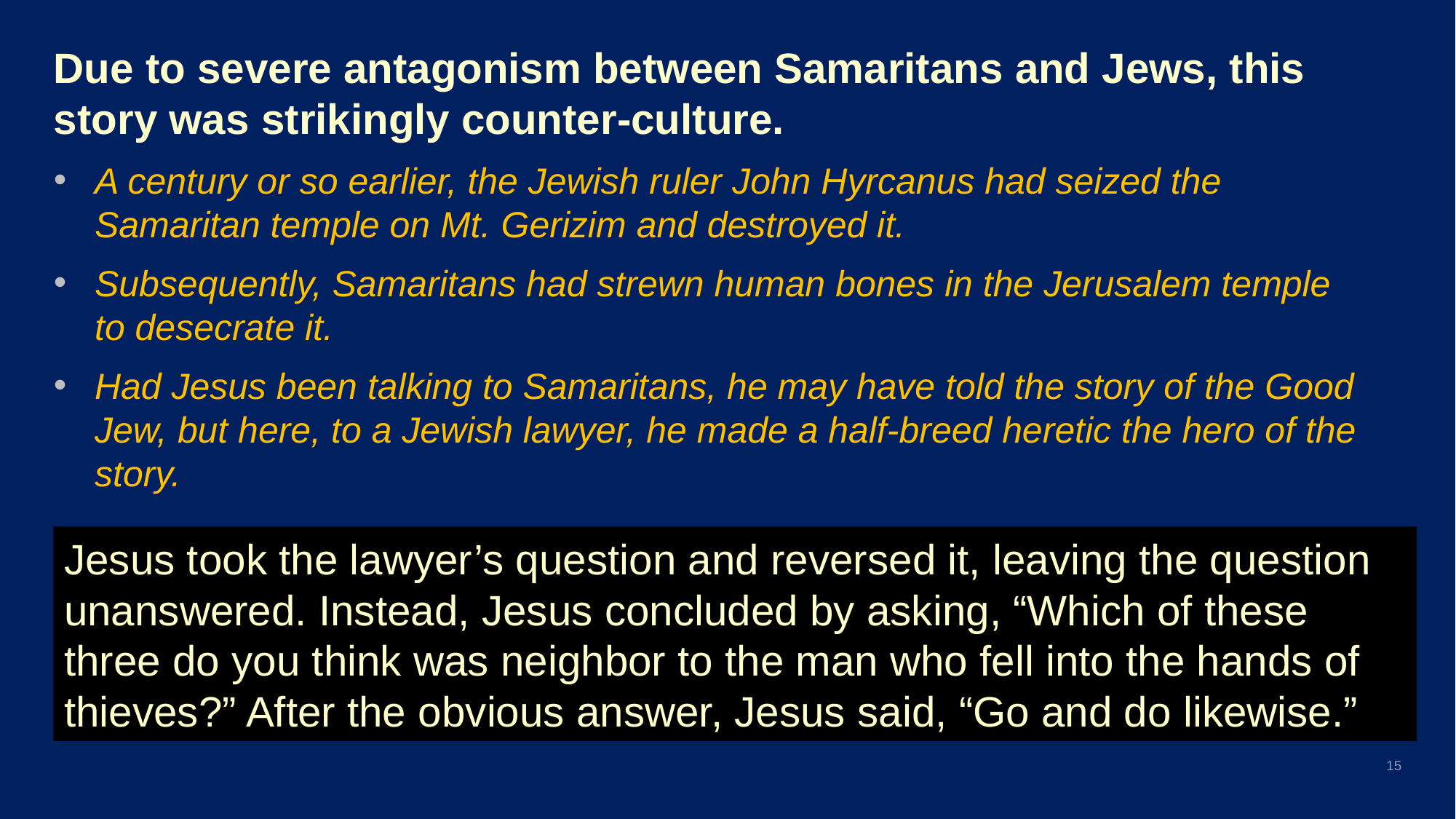

Due to severe antagonism between Samaritans and Jews, this story was strikingly counter-culture.
A century or so earlier, the Jewish ruler John Hyrcanus had seized the Samaritan temple on Mt. Gerizim and destroyed it.
Subsequently, Samaritans had strewn human bones in the Jerusalem temple to desecrate it.
Had Jesus been talking to Samaritans, he may have told the story of the Good Jew, but here, to a Jewish lawyer, he made a half-breed heretic the hero of the story.
Jesus took the lawyer’s question and reversed it, leaving the question unanswered. Instead, Jesus concluded by asking, “Which of these three do you think was neighbor to the man who fell into the hands of thieves?” After the obvious answer, Jesus said, “Go and do likewise.”
15